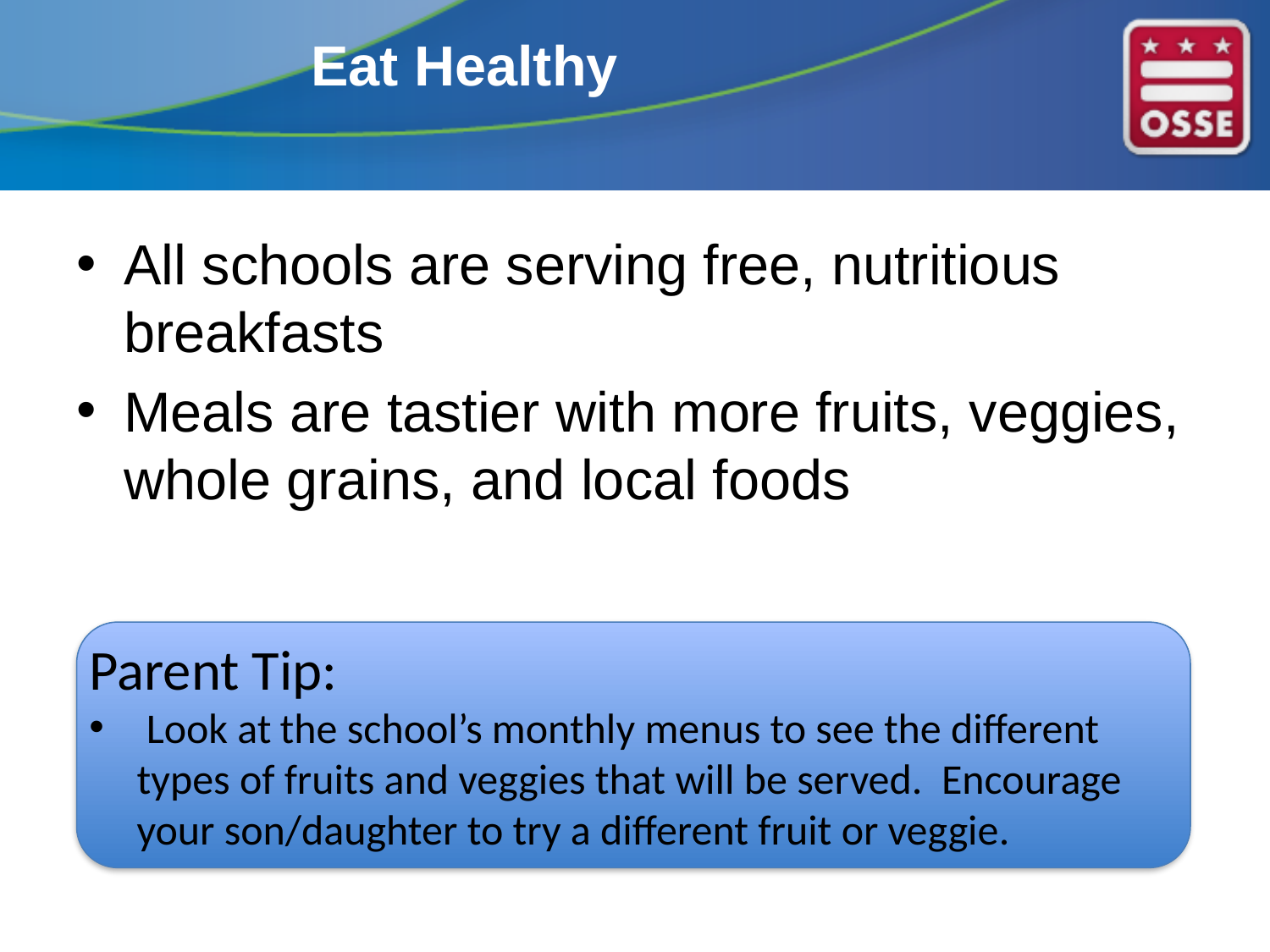

# Eat Healthy
All schools are serving free, nutritious breakfasts
Meals are tastier with more fruits, veggies, whole grains, and local foods

Parent Tip:
 Look at the school’s monthly menus to see the different types of fruits and veggies that will be served.  Encourage your son/daughter to try a different fruit or veggie.